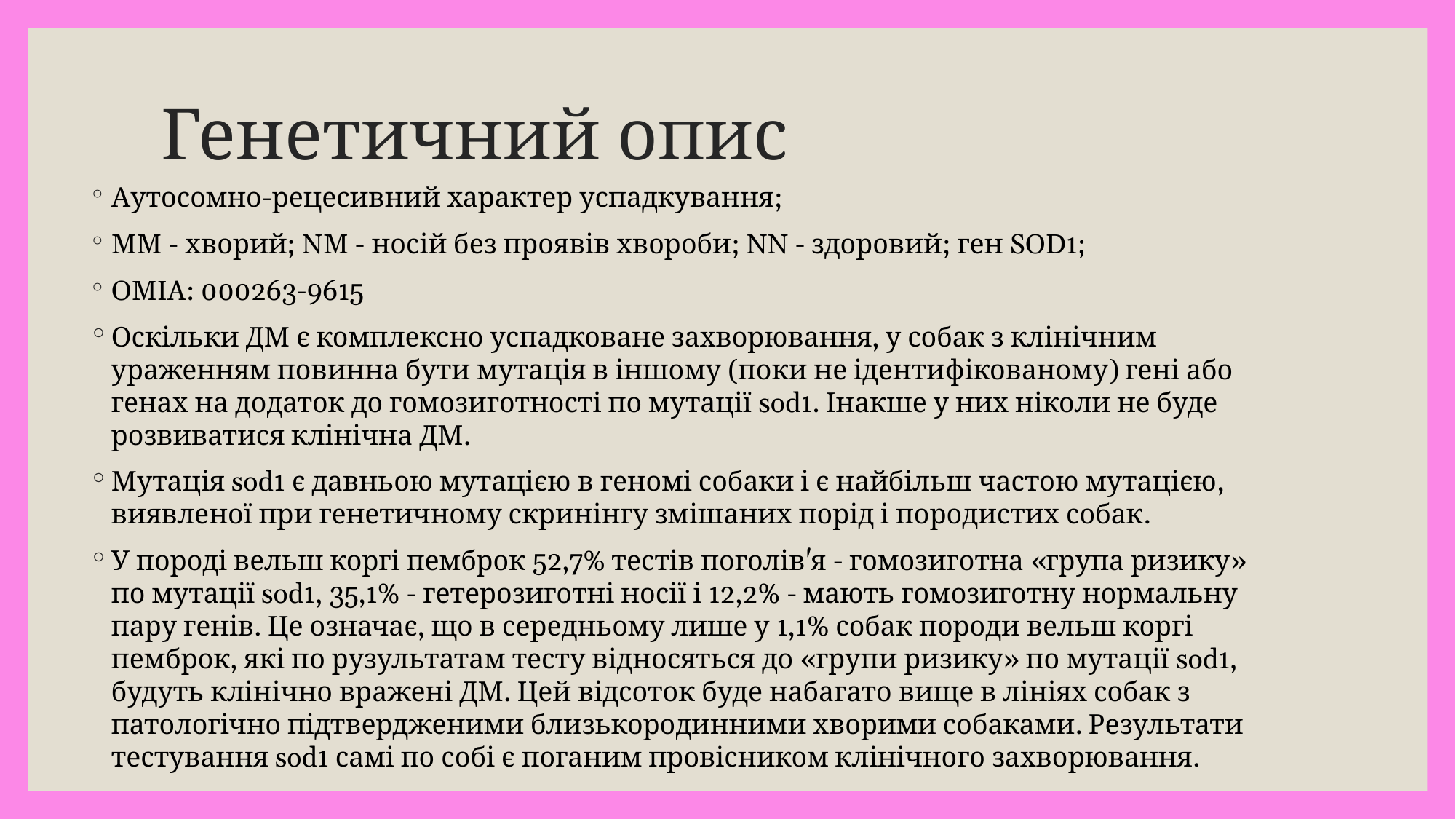

# Генетичний опис
Аутосомно-рецесивний характер успадкування;
MM - хворий; NM - носій без проявів хвороби; NN - здоровий; ген SOD1;
OMIA: 000263-9615
Оскільки ДМ є комплексно успадковане захворювання, у собак з клінічним ураженням повинна бути мутація в іншому (поки не ідентифікованому) гені або генах на додаток до гомозиготності по мутації sod1. Інакше у них ніколи не буде розвиватися клінічна ДМ.
Мутація sod1 є давньою мутацією в геномі собаки і є найбільш частою мутацією, виявленої при генетичному скринінгу змішаних порід і породистих собак.
У породі вельш коргі пемброк 52,7% тестів поголів'я - гомозиготна «група ризику» по мутації sod1, 35,1% - гетерозиготні носії і 12,2% - мають гомозиготну нормальну пару генів. Це означає, що в середньому лише у 1,1% собак породи вельш коргі пемброк, які по рузультатам тесту відносяться до «групи ризику» по мутації sod1, будуть клінічно вражені ДМ. Цей відсоток буде набагато вище в лініях собак з патологічно підтвердженими близькородинними хворими собаками. Результати тестування sod1 самі по собі є поганим провісником клінічного захворювання.